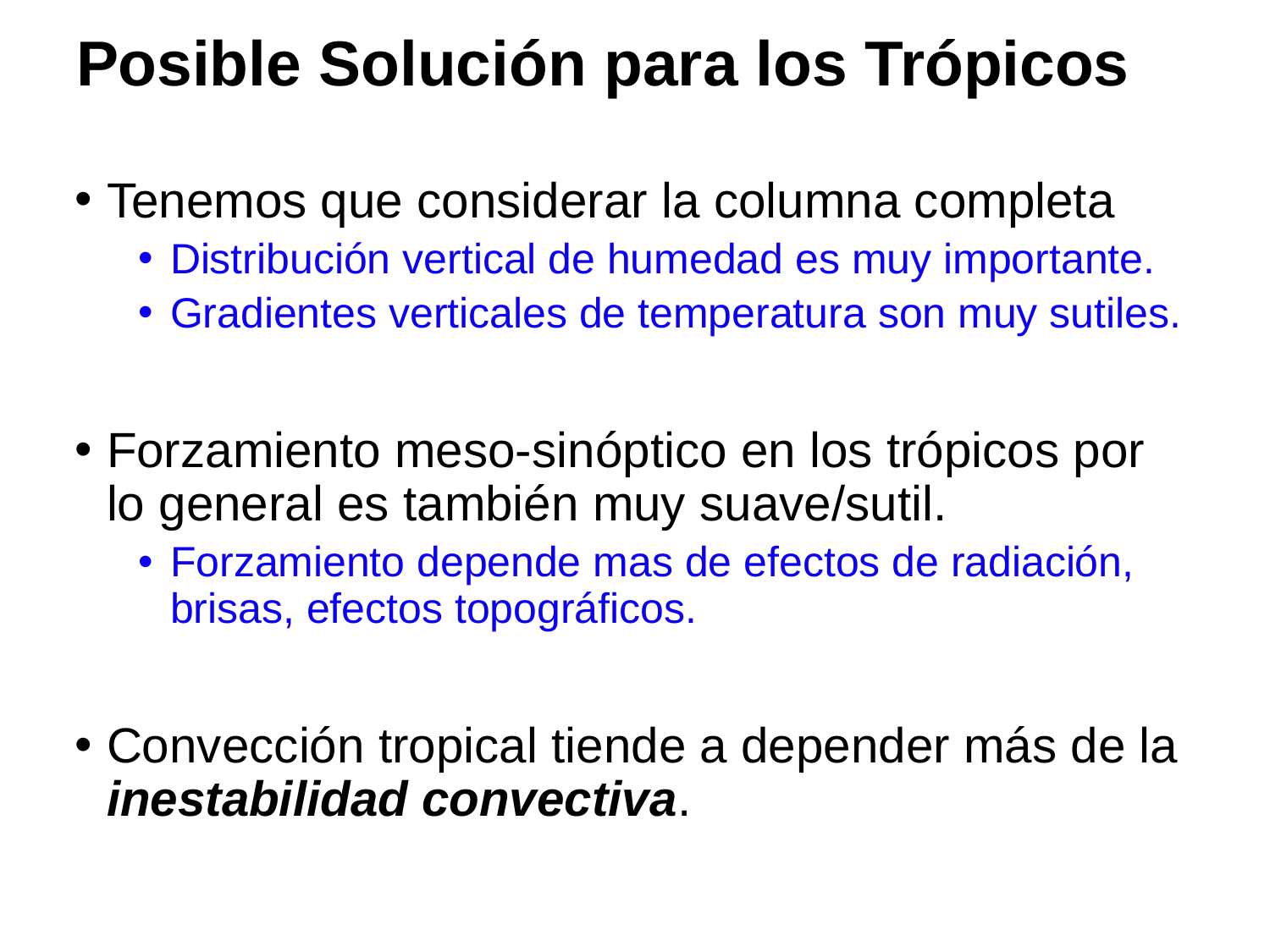

# Posible Solución para los Trópicos
Tenemos que considerar la columna completa
Distribución vertical de humedad es muy importante.
Gradientes verticales de temperatura son muy sutiles.

Forzamiento meso-sinóptico en los trópicos por lo general es también muy suave/sutil.
Forzamiento depende mas de efectos de radiación, brisas, efectos topográficos.

Convección tropical tiende a depender más de la inestabilidad convectiva.